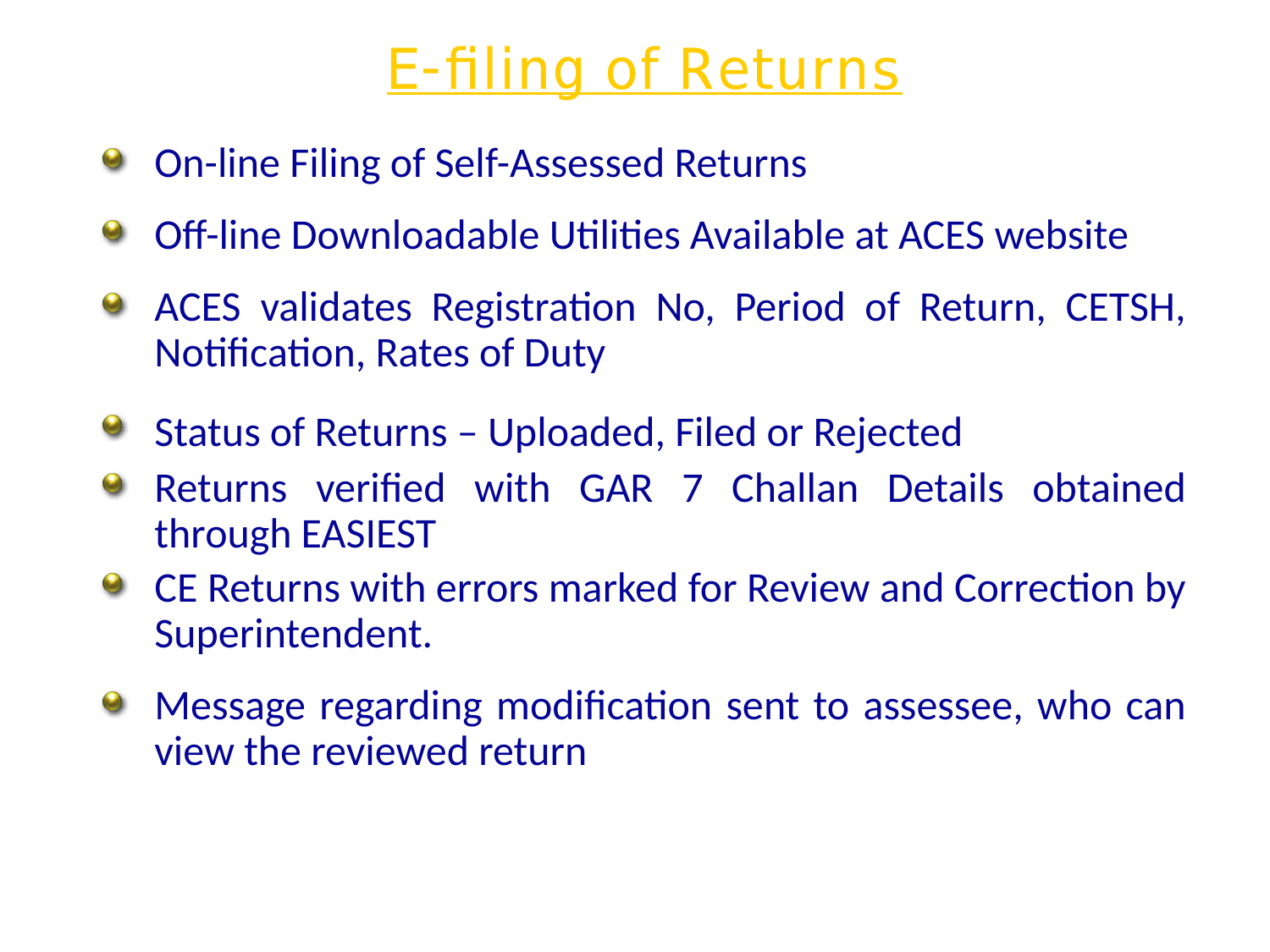

E-filing of Returns
On-line Filing of Self-Assessed Returns

Off-line Downloadable Utilities Available at ACES website

ACES validates Registration No, Period of Return, CETSH, Notification, Rates of Duty

Status of Returns – Uploaded, Filed or Rejected
Returns verified with GAR 7 Challan Details obtained through EASIEST
CE Returns with errors marked for Review and Correction by Superintendent.

Message regarding modification sent to assessee, who can view the reviewed return